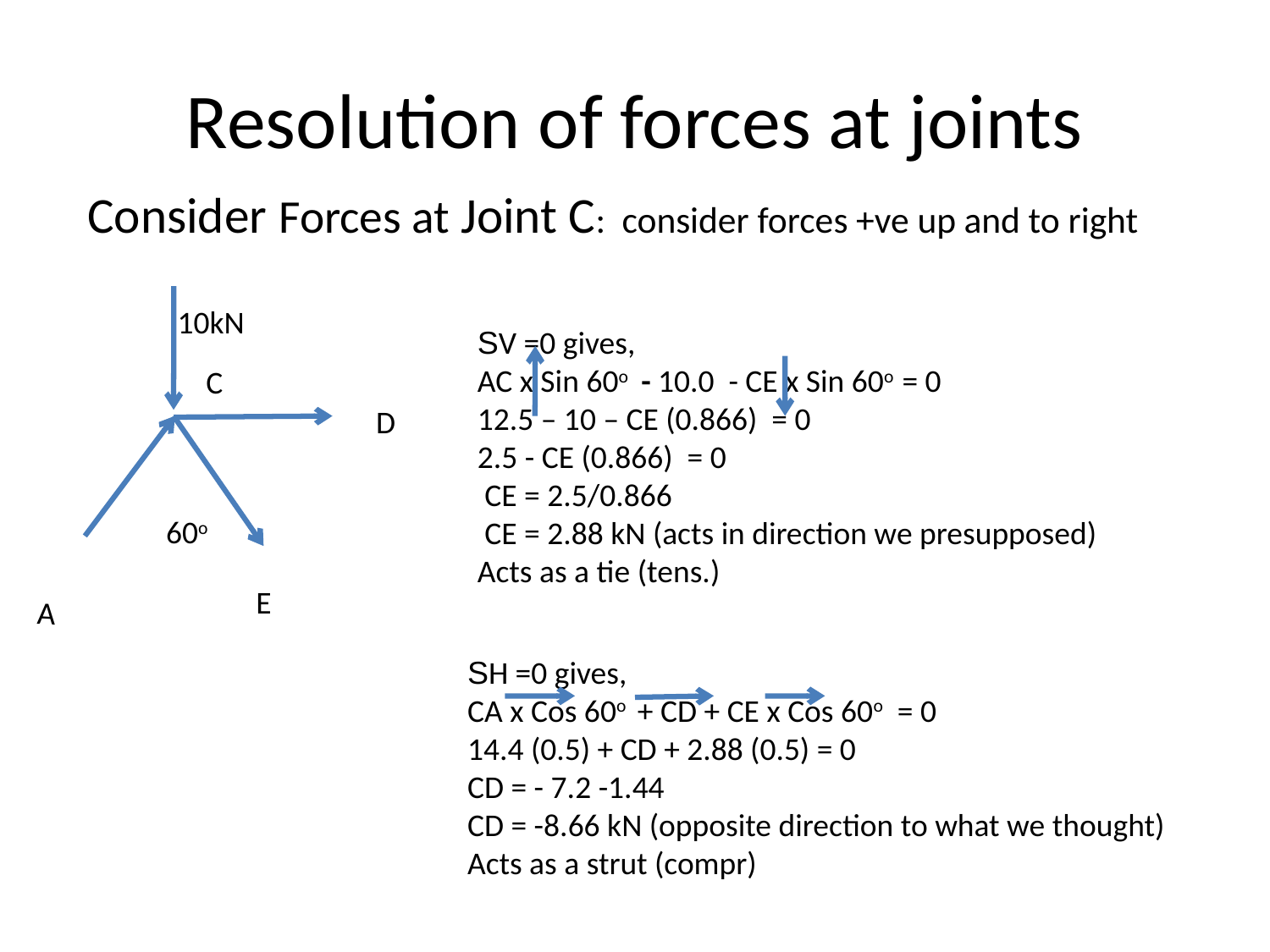

# Resolution of forces at joints
Consider Forces at Joint C:  consider forces +ve up and to right

10kN
C
D
60o
E
A
SV =0 gives,
AC x Sin 60o   - 10.0  - CE x Sin 60o  = 0
12.5 – 10 – CE (0.866)  = 0
2.5 - CE (0.866)  = 0
 CE = 2.5/0.866
 CE = 2.88 kN (acts in direction we presupposed)
Acts as a tie (tens.)
SH =0 gives,
CA x Cos 60o  + CD + CE x Cos 60o  = 0
14.4 (0.5) + CD + 2.88 (0.5) = 0
CD = - 7.2 -1.44
CD = -8.66 kN (opposite direction to what we thought)
Acts as a strut (compr)